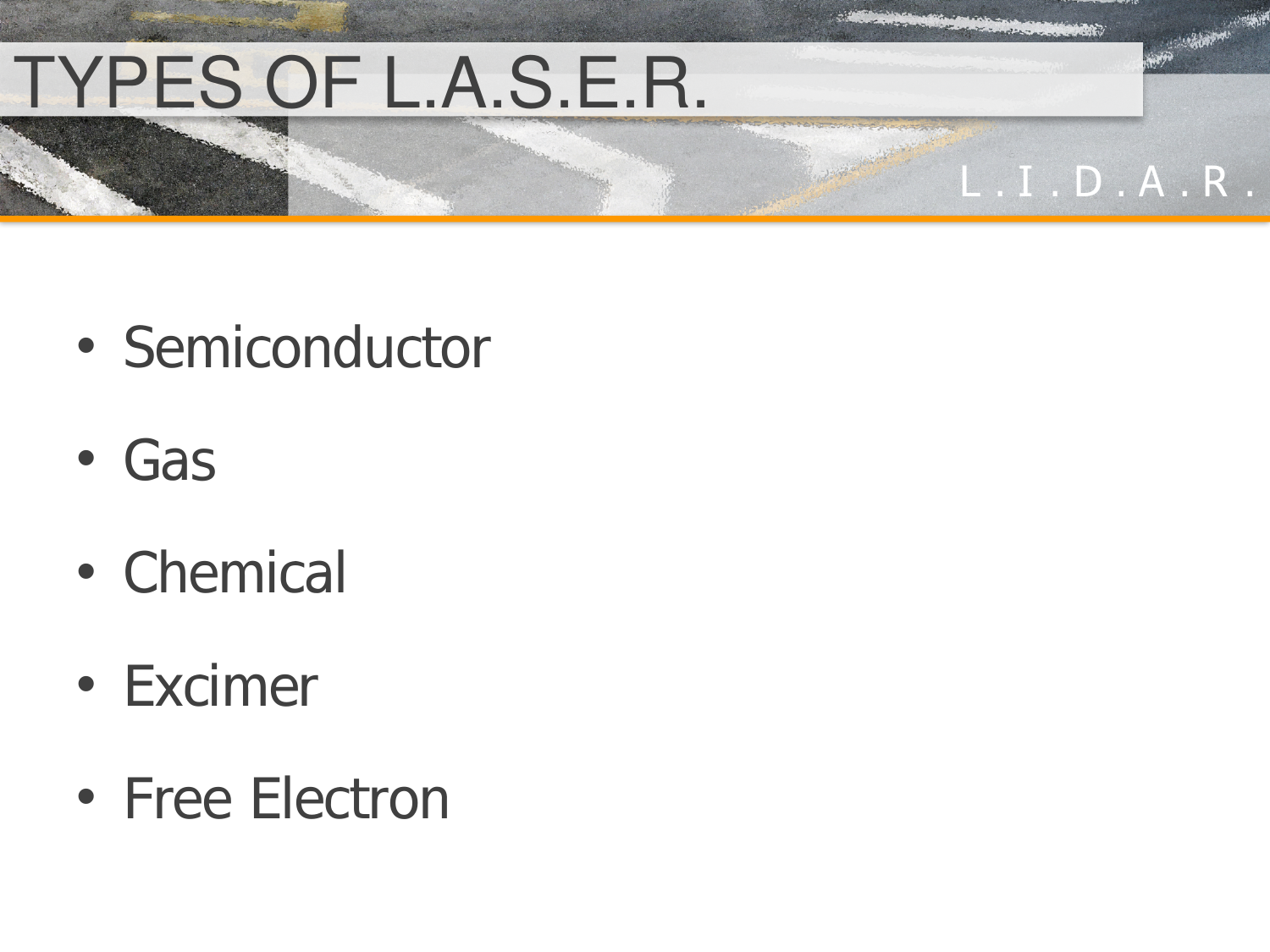

# TYPES OF L.A.S.E.R.
Semiconductor
Gas
Chemical
Excimer
Free Electron